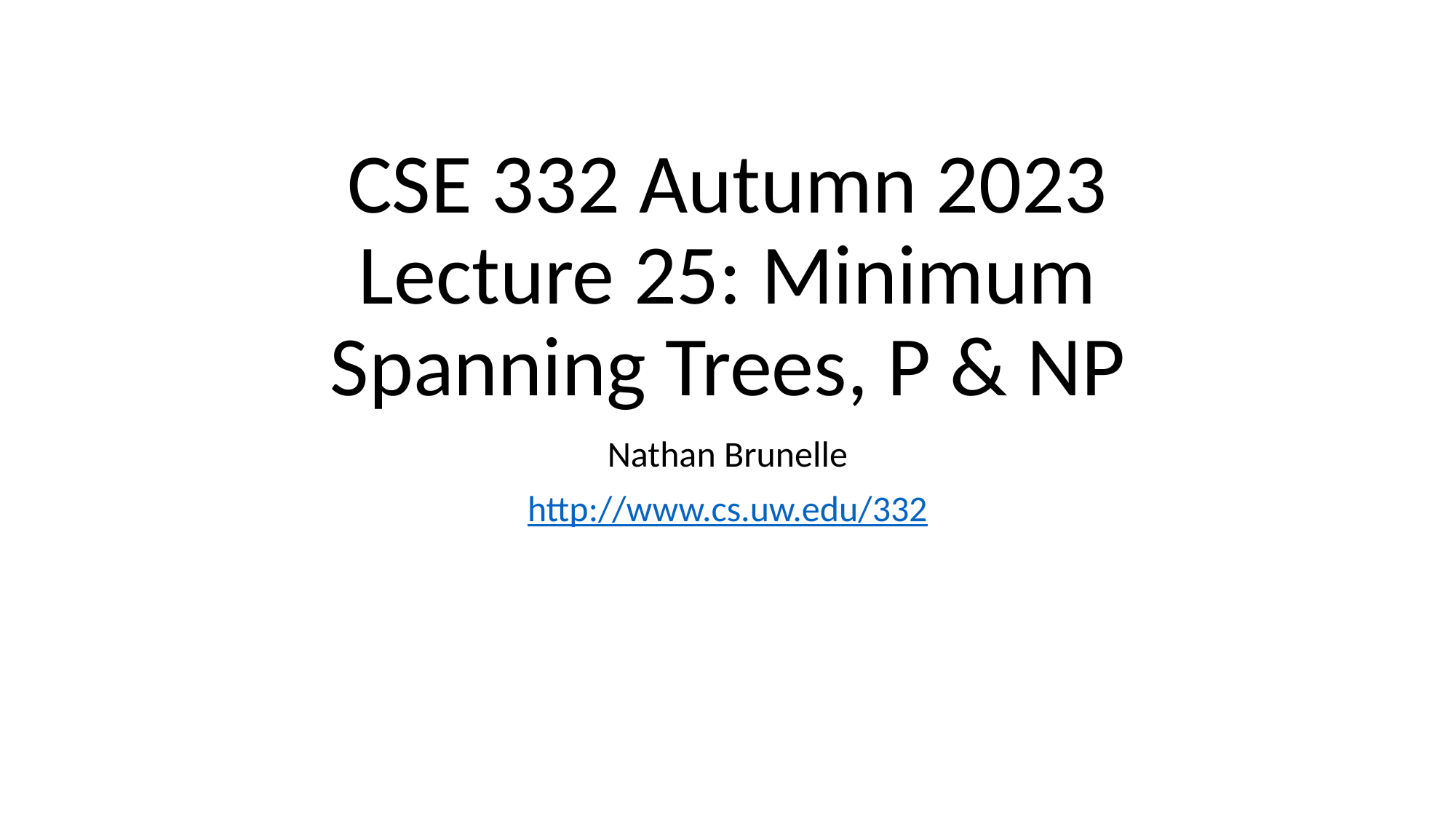

# CSE 332 Autumn 2023 Lecture 25: Minimum Spanning Trees, P & NP
Nathan Brunelle
http://www.cs.uw.edu/332